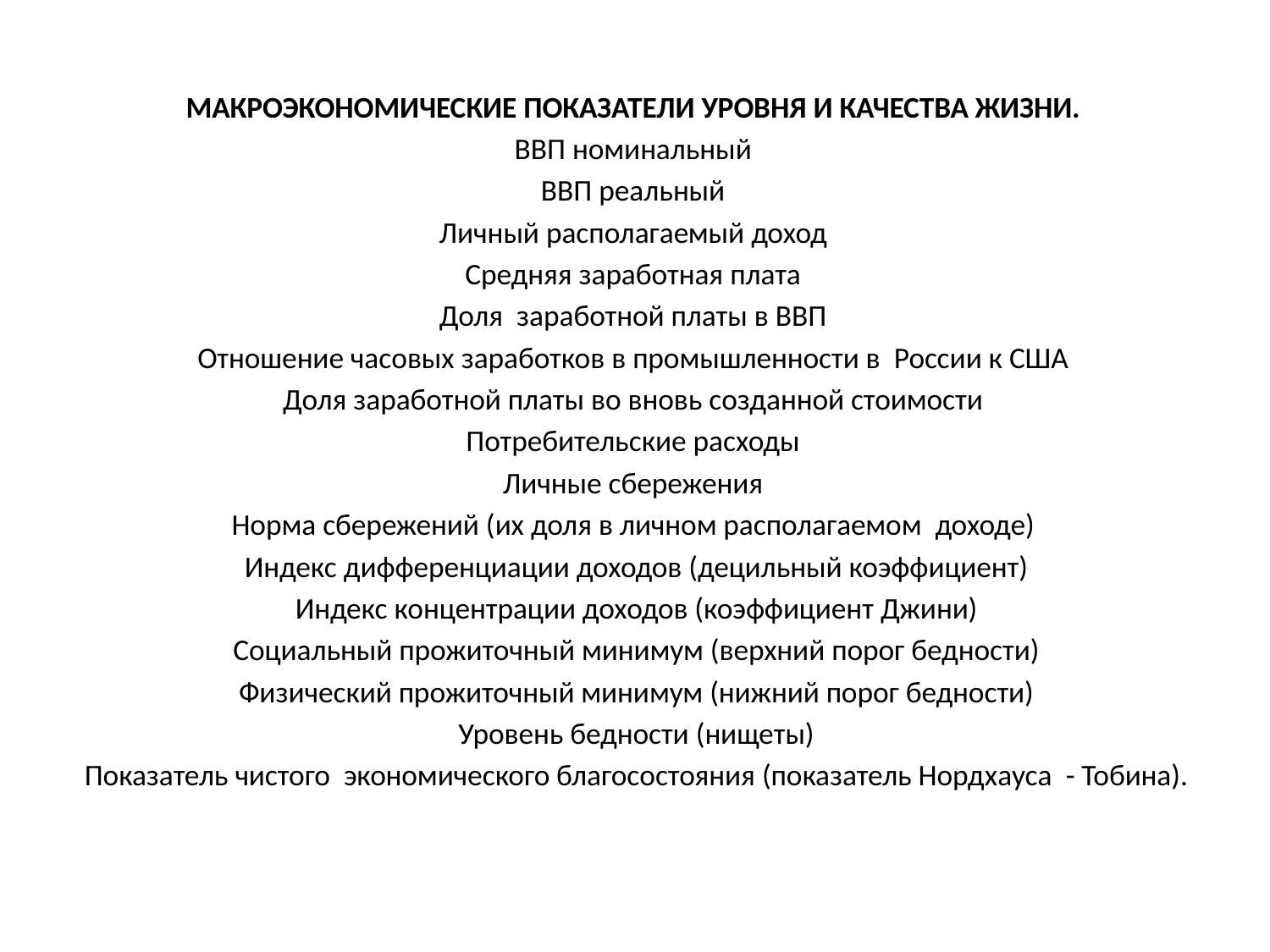

МАКРОЭКОНОМИЧЕСКИЕ ПОКАЗАТЕЛИ УРОВНЯ И КАЧЕСТВА ЖИЗНИ.
ВВП номинальный
ВВП реальный
Личный располагаемый доход
Средняя заработная плата
Доля  заработной платы в ВВП
Отношение часовых заработков в промышленности в  России к США
Доля заработной платы во вновь созданной стоимости
Потребительские расходы
Личные сбережения
Норма сбережений (их доля в личном располагаемом  доходе)
 Индекс дифференциации доходов (децильный коэффициент)
 Индекс концентрации доходов (коэффициент Джини)
 Социальный прожиточный минимум (верхний порог бедности)
 Физический прожиточный минимум (нижний порог бедности)
 Уровень бедности (нищеты)
 Показатель чистого  экономического благосостояния (показатель Нордхауса  - Тобина).